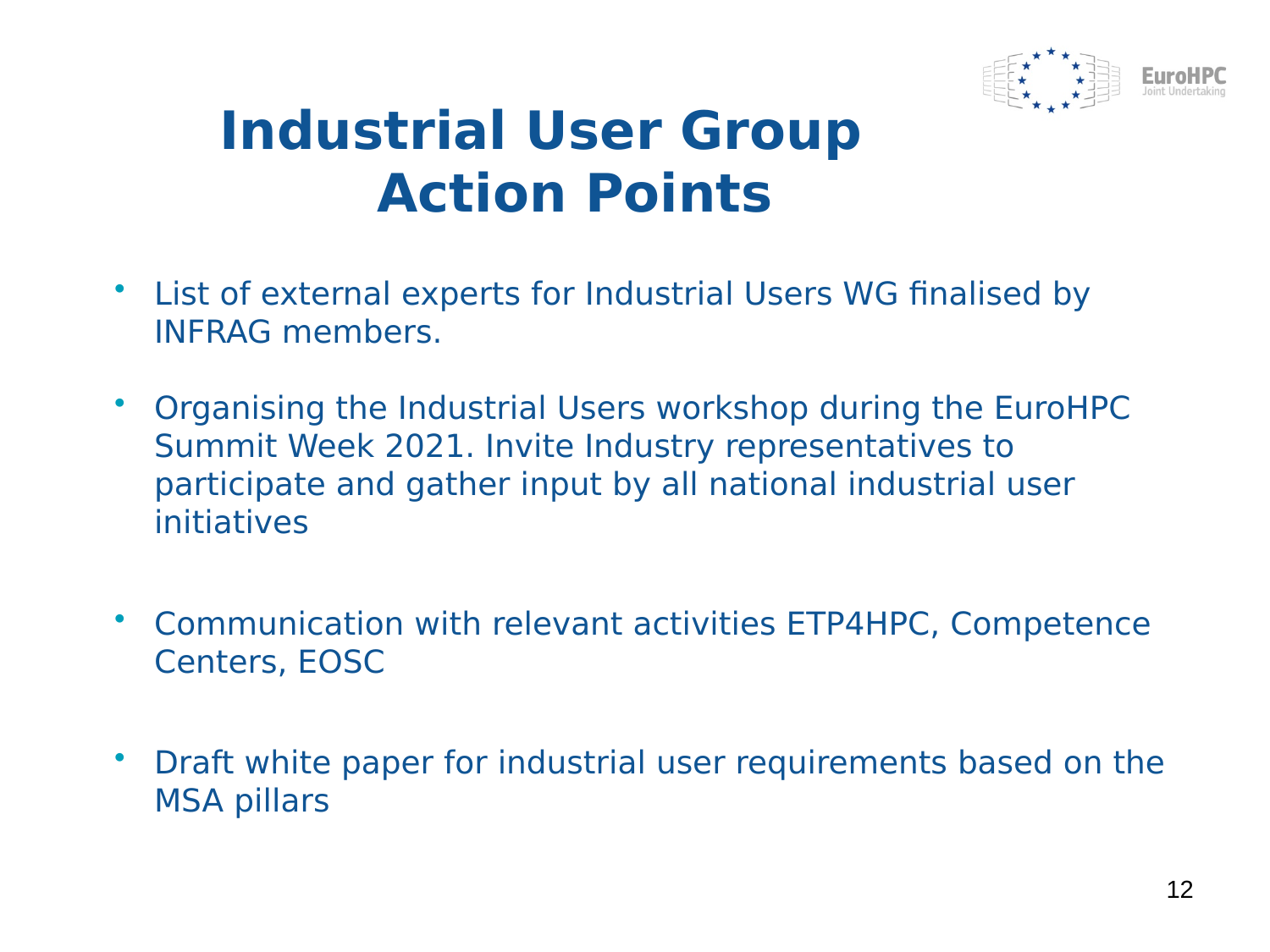

# Industrial User Group Action Points
List of external experts for Industrial Users WG finalised by INFRAG members.

Organising the Industrial Users workshop during the EuroHPC Summit Week 2021. Invite Industry representatives to participate and gather input by all national industrial user initiatives

Communication with relevant activities ETP4HPC, Competence Centers, EOSC

Draft white paper for industrial user requirements based on the MSA pillars

12